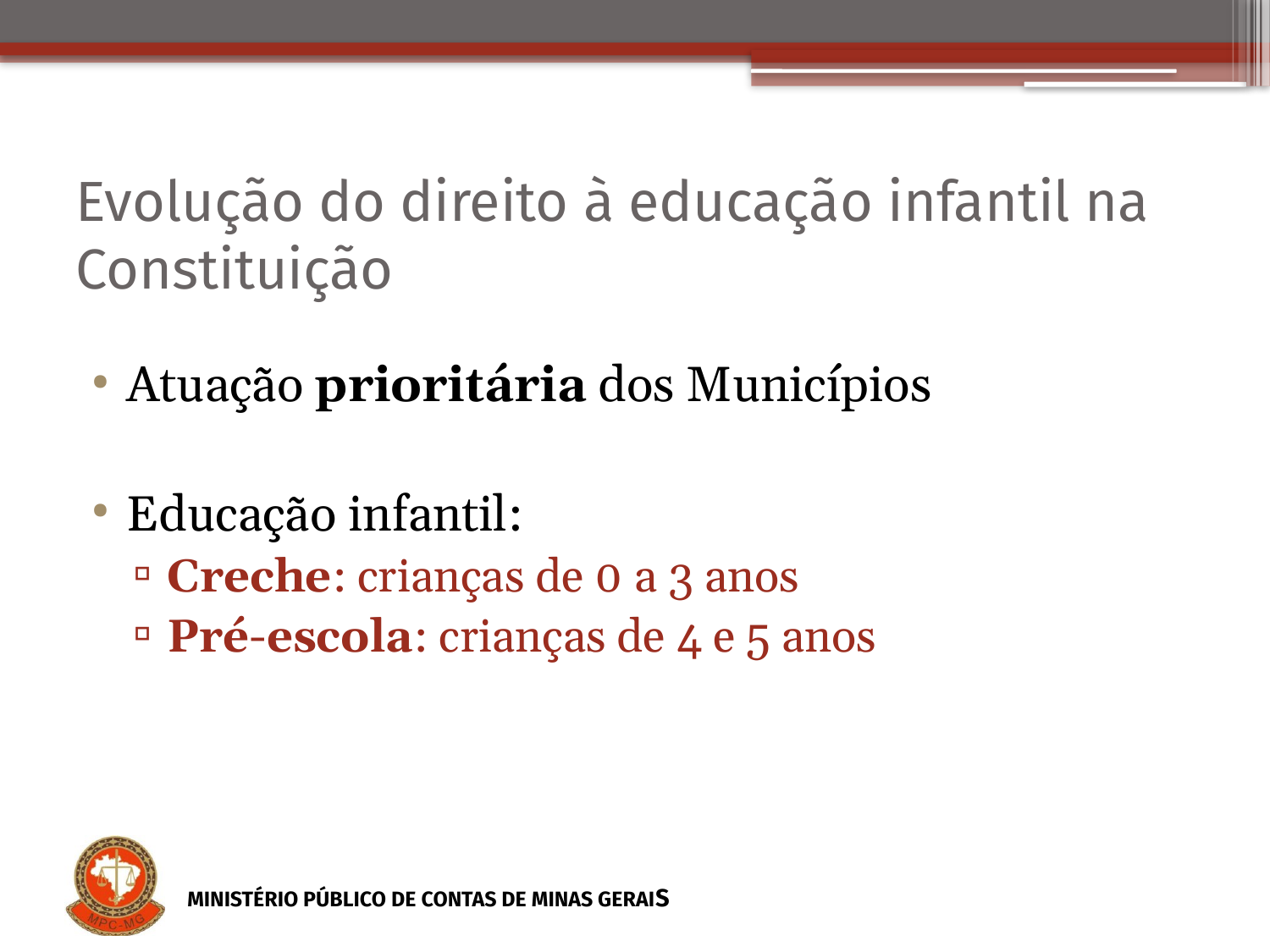

# Evolução do direito à educação infantil na Constituição
Atuação prioritária dos Municípios

Educação infantil:
Creche: crianças de 0 a 3 anos
Pré-escola: crianças de 4 e 5 anos